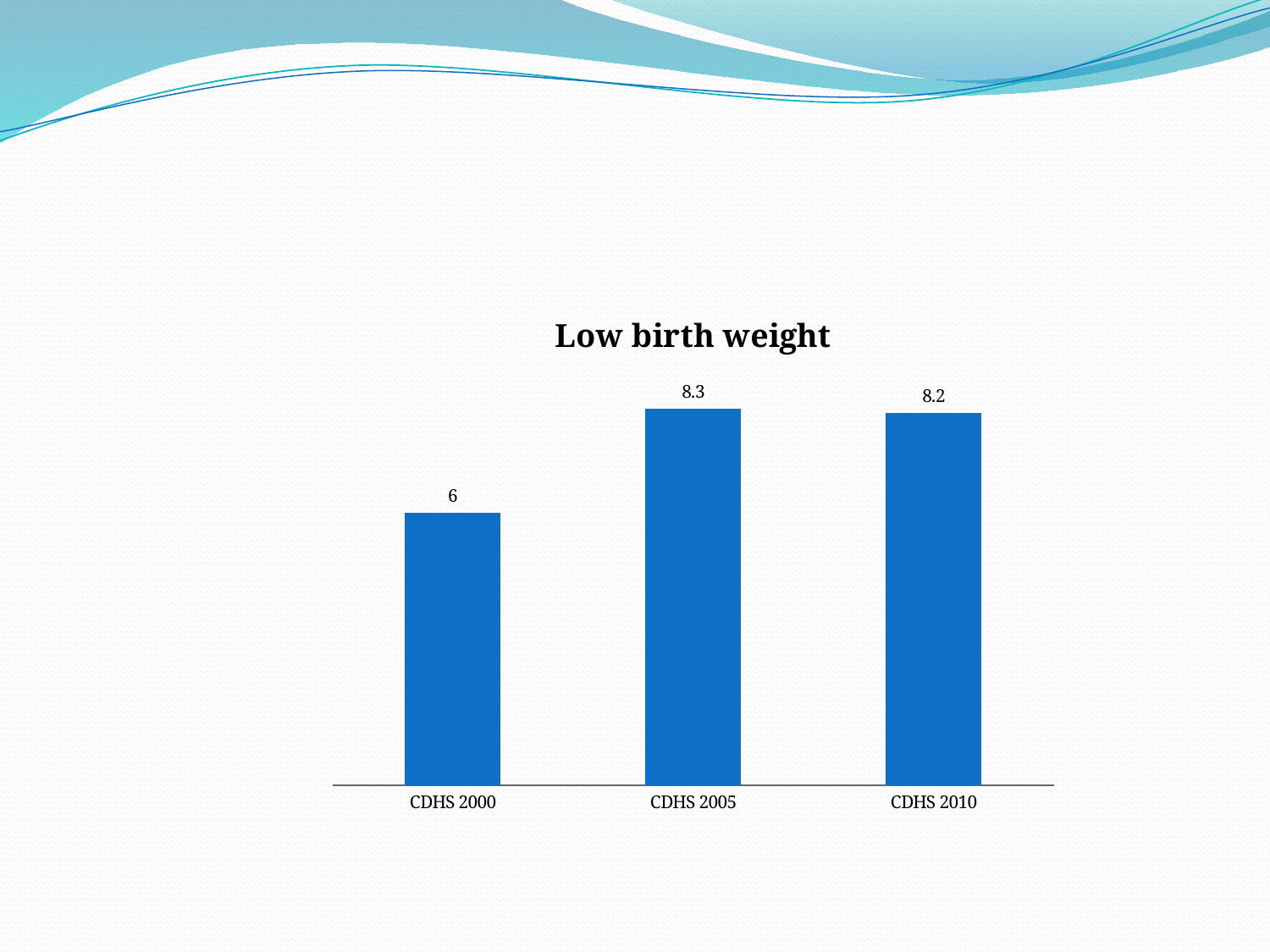

#

### Chart: Low birth weight

| Category | Total |
|---|---|
| CDHS 2000 | 6.0 |
| CDHS 2005 | 8.3 |
| CDHS 2010 | 8.2 |